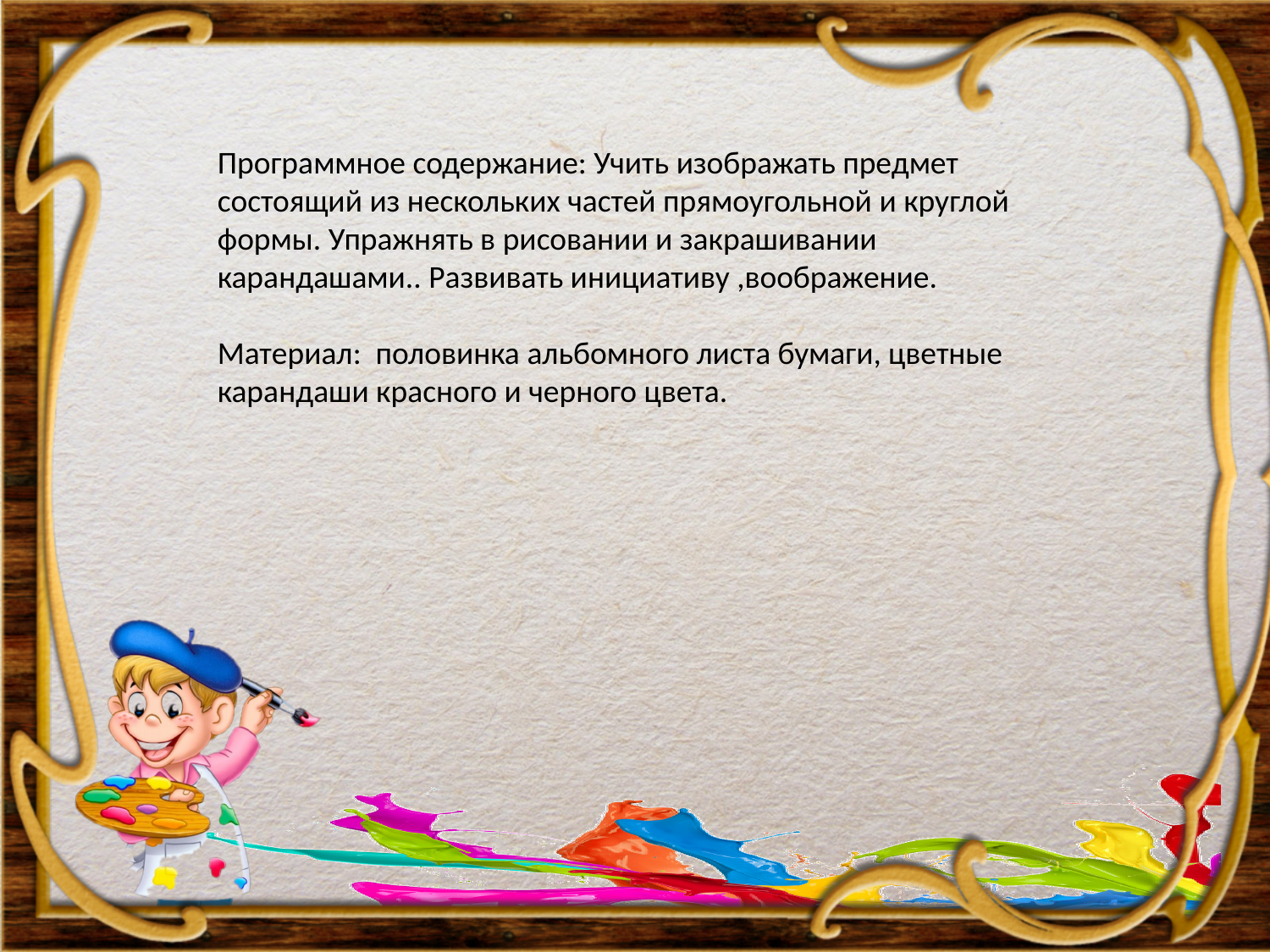

Программное содержание: Учить изображать предмет состоящий из нескольких частей прямоугольной и круглой формы. Упражнять в рисовании и закрашивании карандашами.. Развивать инициативу ,воображение.

Материал:  половинка альбомного листа бумаги, цветные карандаши красного и черного цвета.